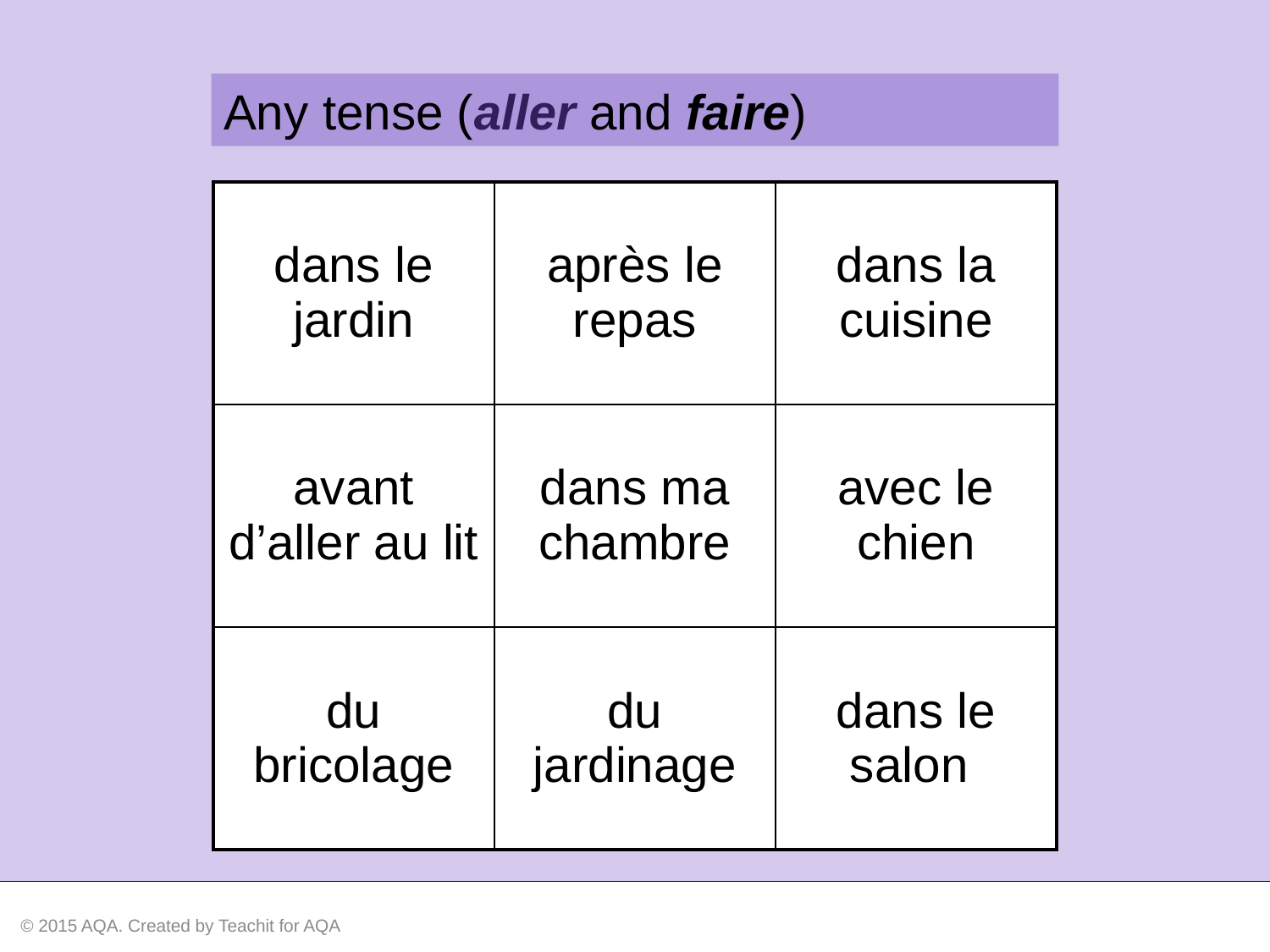

Any tense (aller and faire)
| dans le jardin | après le repas | dans la cuisine |
| --- | --- | --- |
| avant d’aller au lit | dans ma chambre | avec le chien |
| du bricolage | du jardinage | dans le salon |